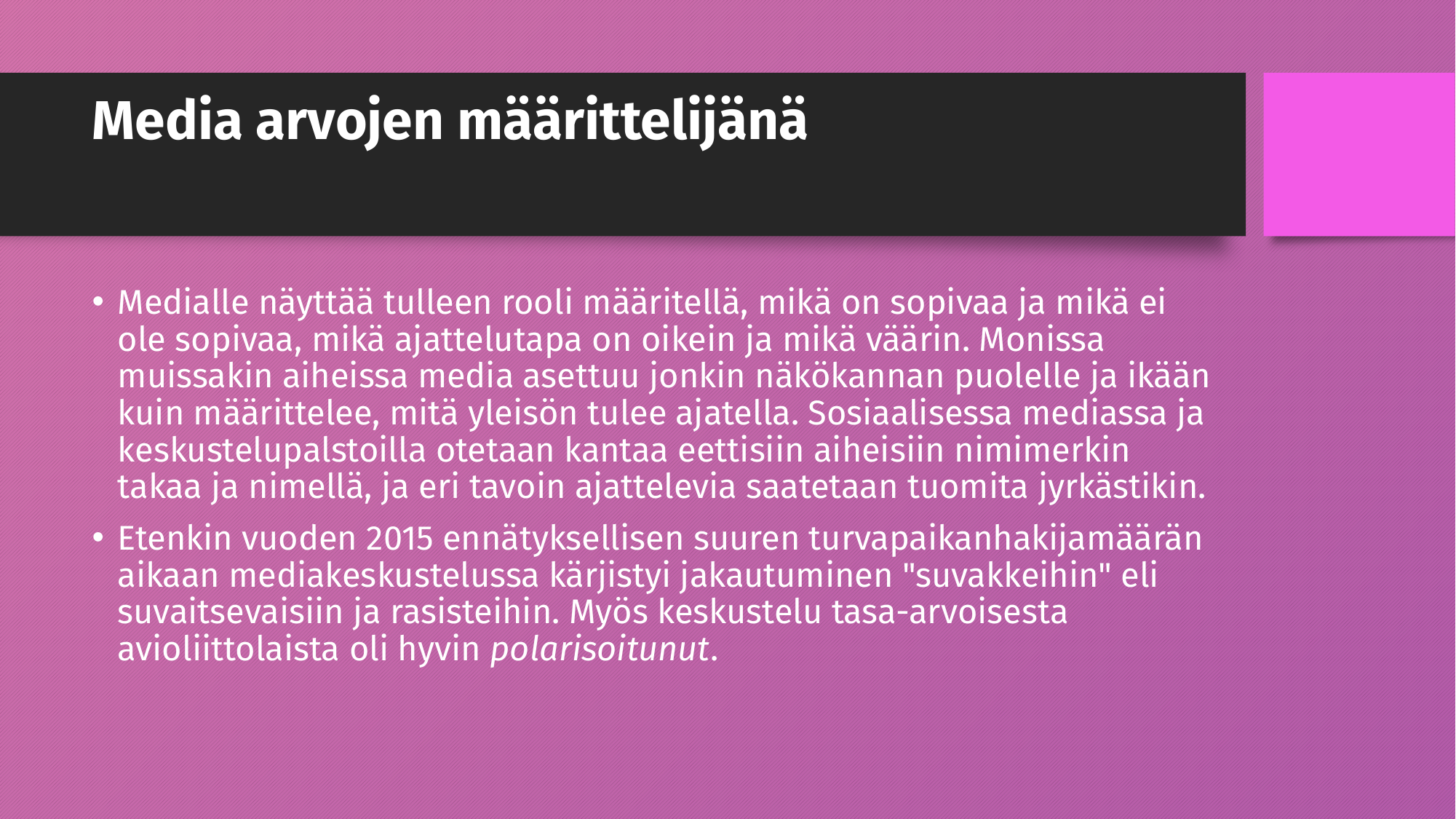

# Media arvojen määrittelijänä
Medialle näyttää tulleen rooli määritellä, mikä on sopivaa ja mikä ei ole sopivaa, mikä ajattelutapa on oikein ja mikä väärin. Monissa muissakin aiheissa media asettuu jonkin näkökannan puolelle ja ikään kuin määrittelee, mitä yleisön tulee ajatella. Sosiaalisessa mediassa ja keskustelupalstoilla otetaan kantaa eettisiin aiheisiin nimimerkin takaa ja nimellä, ja eri tavoin ajattelevia saatetaan tuomita jyrkästikin.
Etenkin vuoden 2015 ennätyksellisen suuren turvapaikanhakijamäärän aikaan mediakeskustelussa kärjistyi jakautuminen "suvakkeihin" eli suvaitsevaisiin ja rasisteihin. Myös keskustelu tasa-arvoisesta avioliittolaista oli hyvin polarisoitunut.